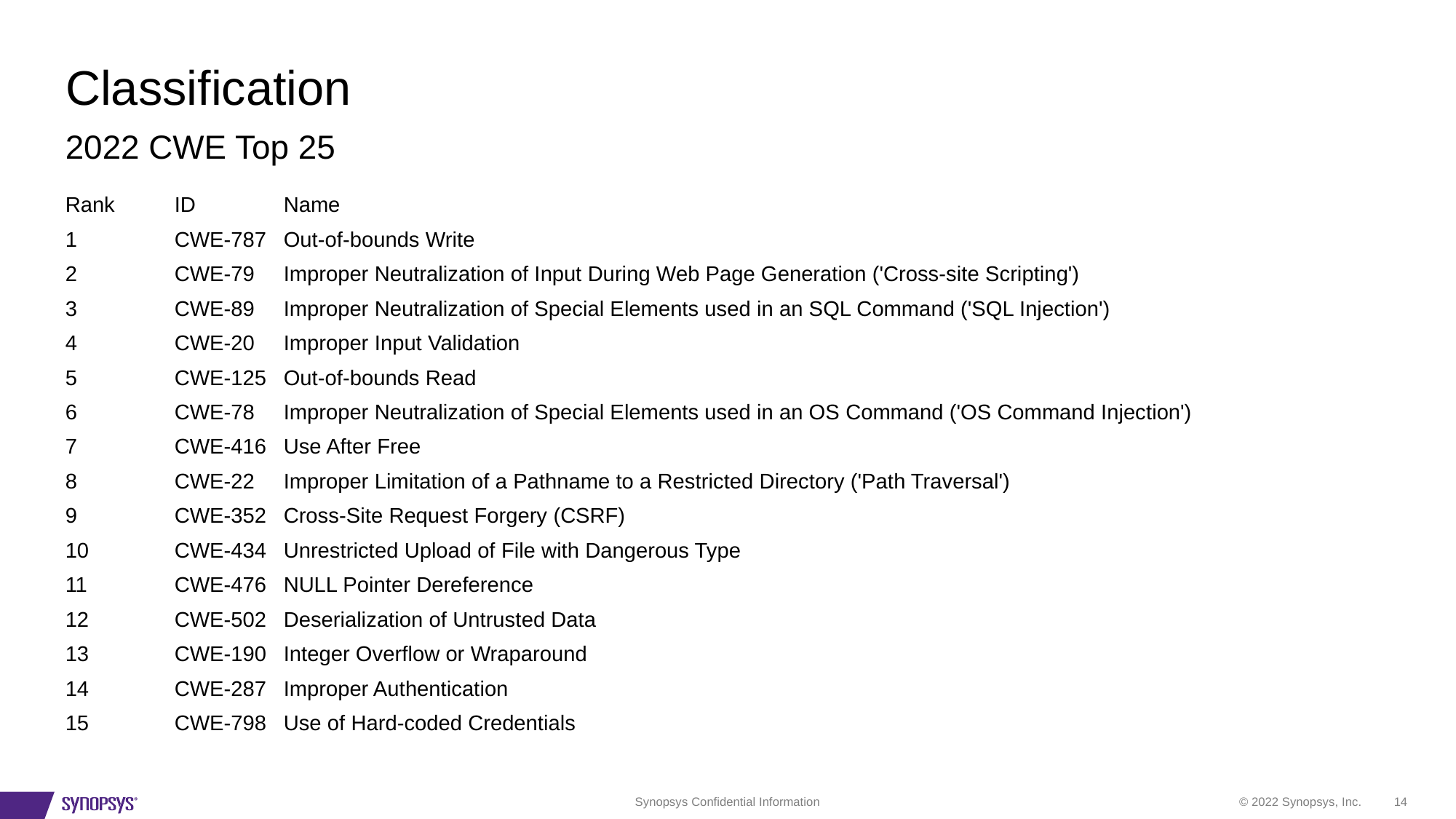

# Classification
2022 CWE Top 25
Rank	ID	Name
1	CWE-787	Out-of-bounds Write
2	CWE-79	Improper Neutralization of Input During Web Page Generation ('Cross-site Scripting')
3	CWE-89	Improper Neutralization of Special Elements used in an SQL Command ('SQL Injection')
4	CWE-20	Improper Input Validation
5	CWE-125	Out-of-bounds Read
6	CWE-78	Improper Neutralization of Special Elements used in an OS Command ('OS Command Injection')
7	CWE-416	Use After Free
8	CWE-22	Improper Limitation of a Pathname to a Restricted Directory ('Path Traversal')
9	CWE-352	Cross-Site Request Forgery (CSRF)
10	CWE-434	Unrestricted Upload of File with Dangerous Type
11	CWE-476	NULL Pointer Dereference
12	CWE-502	Deserialization of Untrusted Data
13	CWE-190	Integer Overflow or Wraparound
14	CWE-287	Improper Authentication
15	CWE-798	Use of Hard-coded Credentials